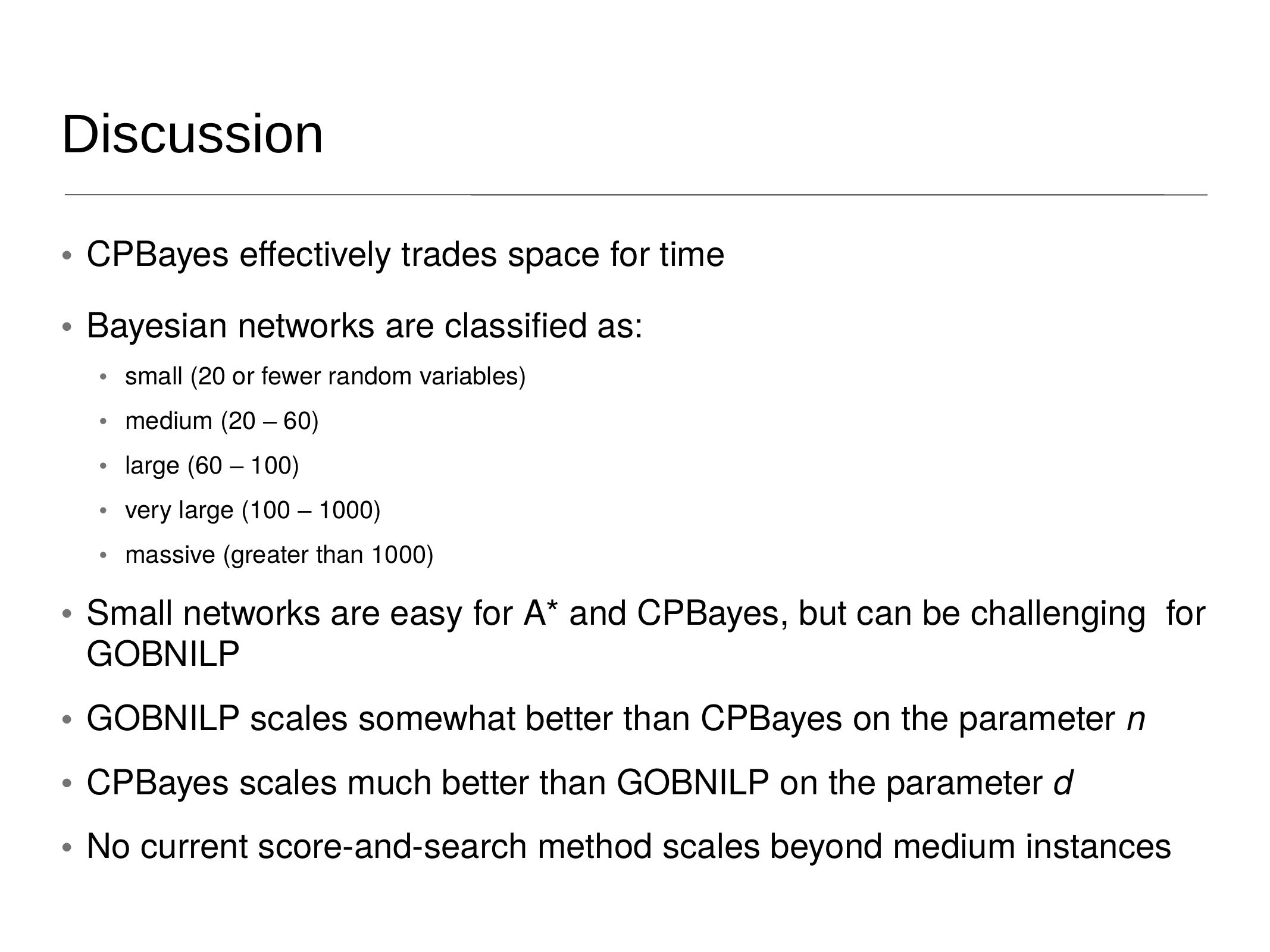

# Discussion
CPBayes effectively trades space for time
Bayesian networks are classified as:
small (20 or fewer random variables)
medium (20 ‒ 60)
large (60 ‒ 100)
very large (100 ‒ 1000)
massive (greater than 1000)
Small networks are easy for A* and CPBayes, but can be challenging  for GOBNILP
GOBNILP scales somewhat better than CPBayes on the parameter n
CPBayes scales much better than GOBNILP on the parameter d
No current score-and-search method scales beyond medium instances